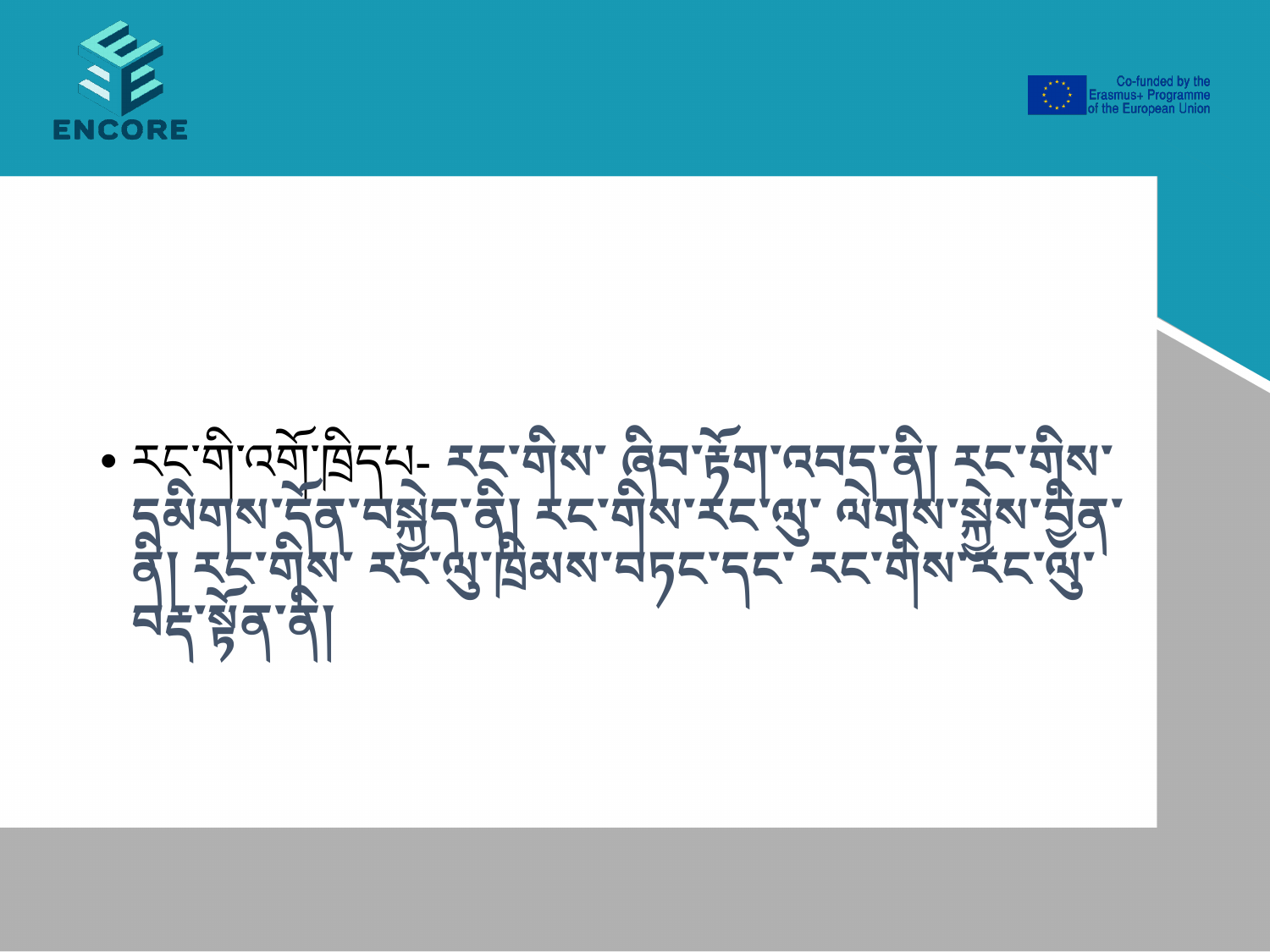

#
རང་གི་འགོ་ཁྲིདཔ- རང་གིས་ ཞིབ་རྟོག་འབད་ནི། རང་གིས་ དམིགས་དོན་བསྐྱེད་ནི། རང་གིས་རང་ལུ་ ལེགས་སྐྱེས་བྱིན་ནི། རང་གིས་ རང་ལུ་ཁྲིམས་བཏང་དང་ རང་གིས་རང་ལུ་ བརྡ་སྟོན་ནི།